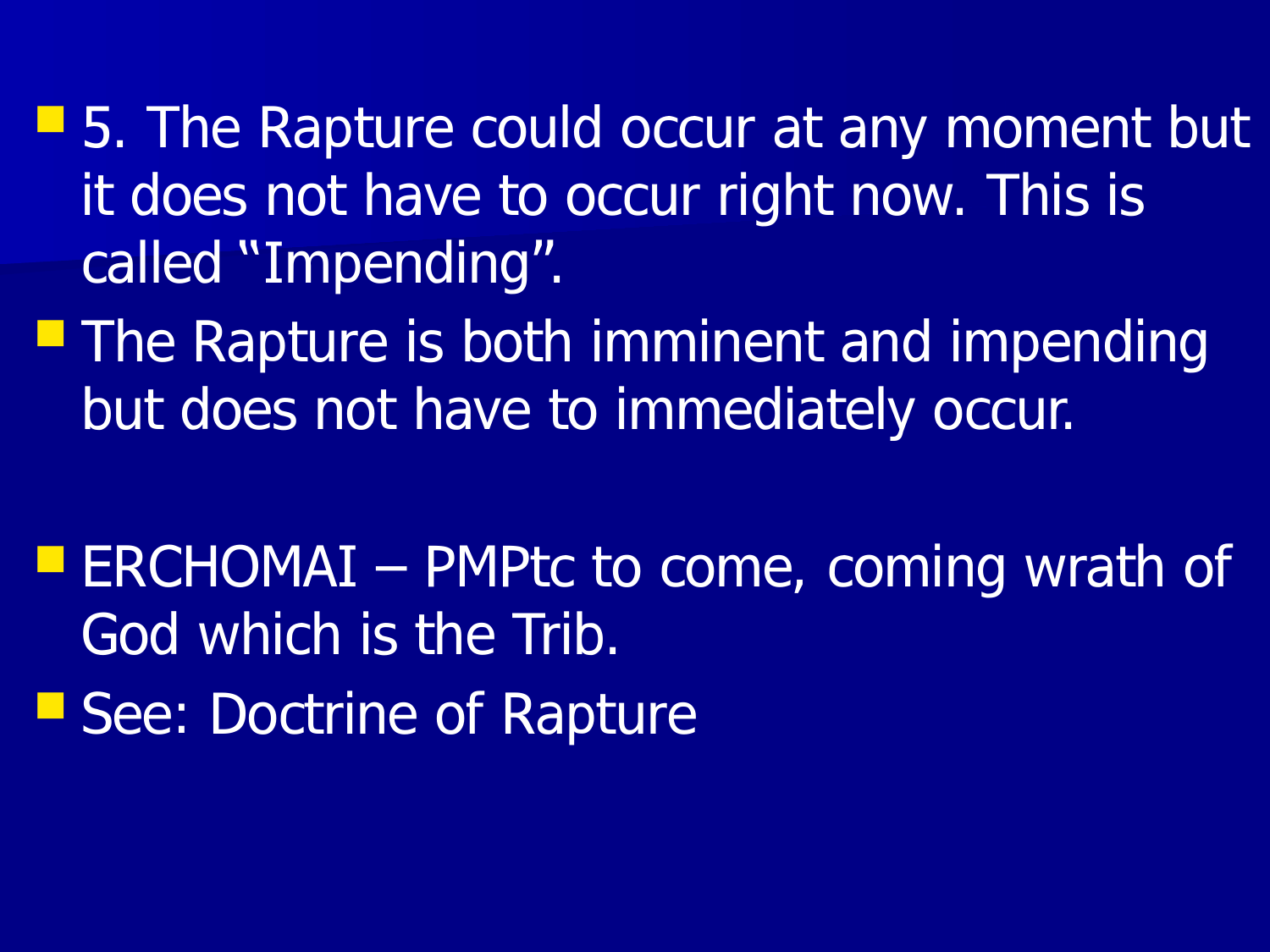

5. The Rapture could occur at any moment but it does not have to occur right now. This is called “Impending”.
The Rapture is both imminent and impending but does not have to immediately occur.

ERCHOMAI – PMPtc to come, coming wrath of God which is the Trib.
See: Doctrine of Rapture